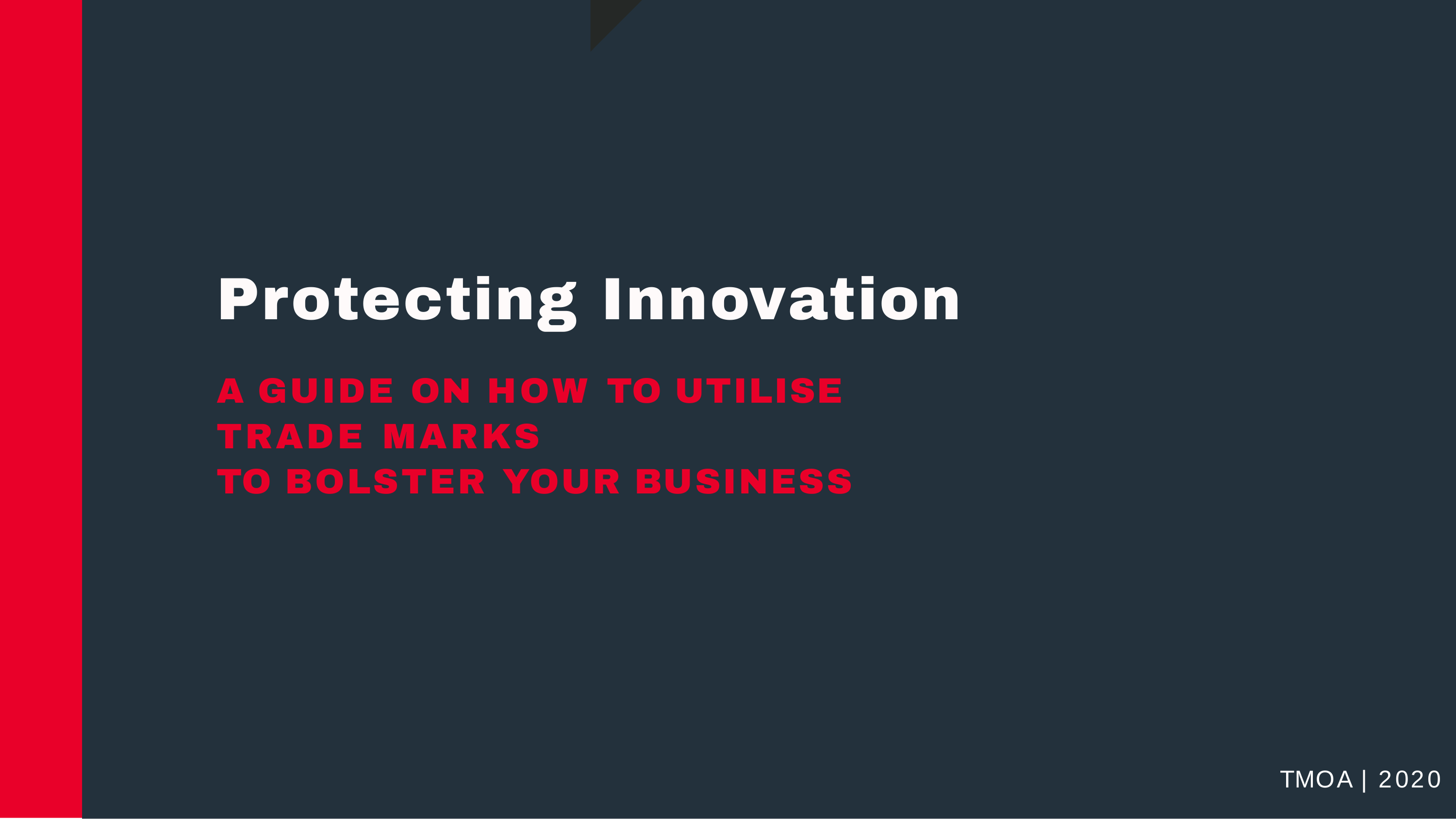

# Protecting Innovation
A GUIDE ON HOW TO UTILISE  TRADE MARKS
TO BOLSTER YOUR BUSINESS
TMOA	|	2020